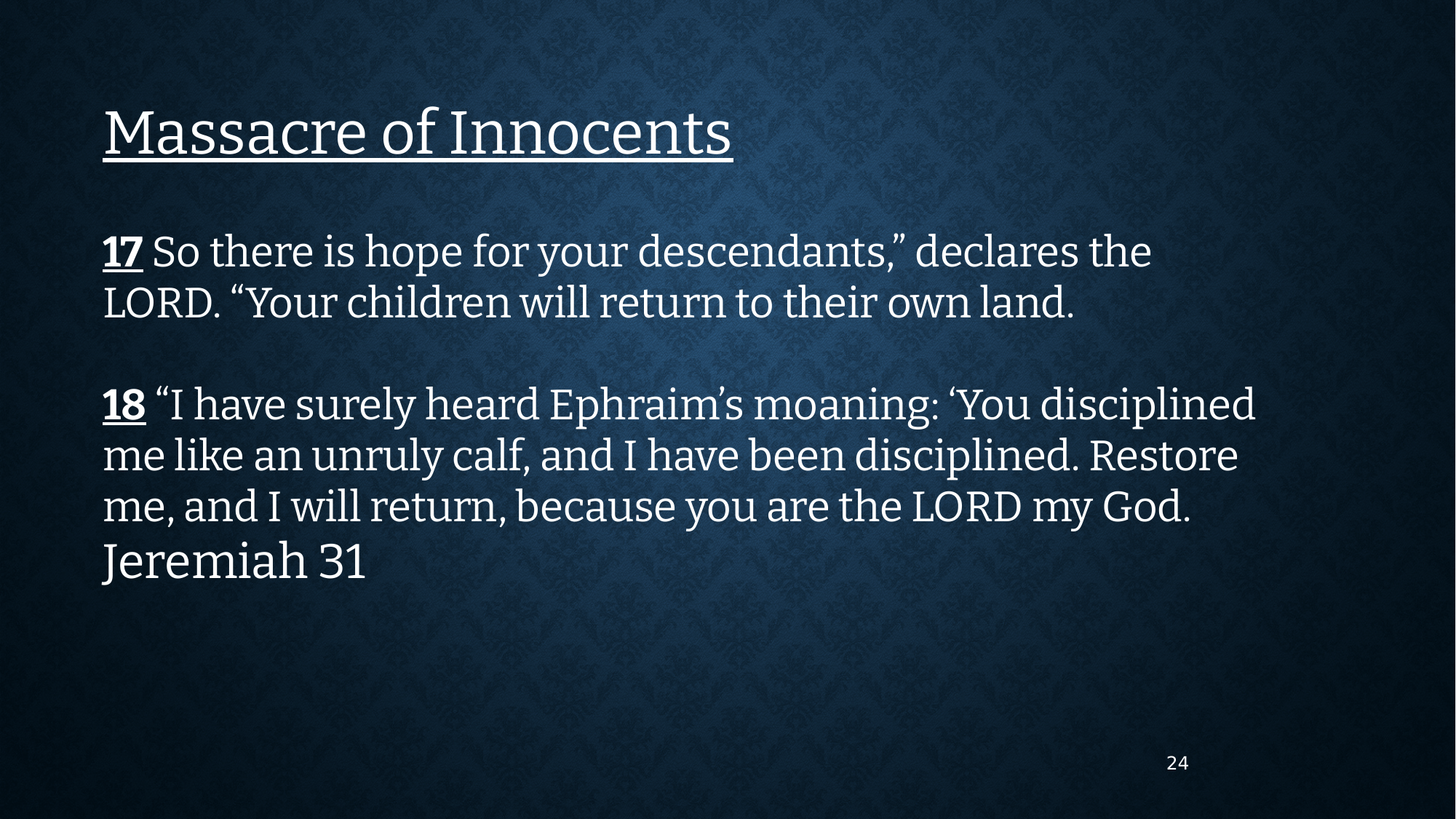

Massacre of Innocents

17 So there is hope for your descendants,” declares the LORD. “Your children will return to their own land.

18 “I have surely heard Ephraim’s moaning: ‘You disciplined me like an unruly calf, and I have been disciplined. Restore me, and I will return, because you are the LORD my God.
Jeremiah 31

24